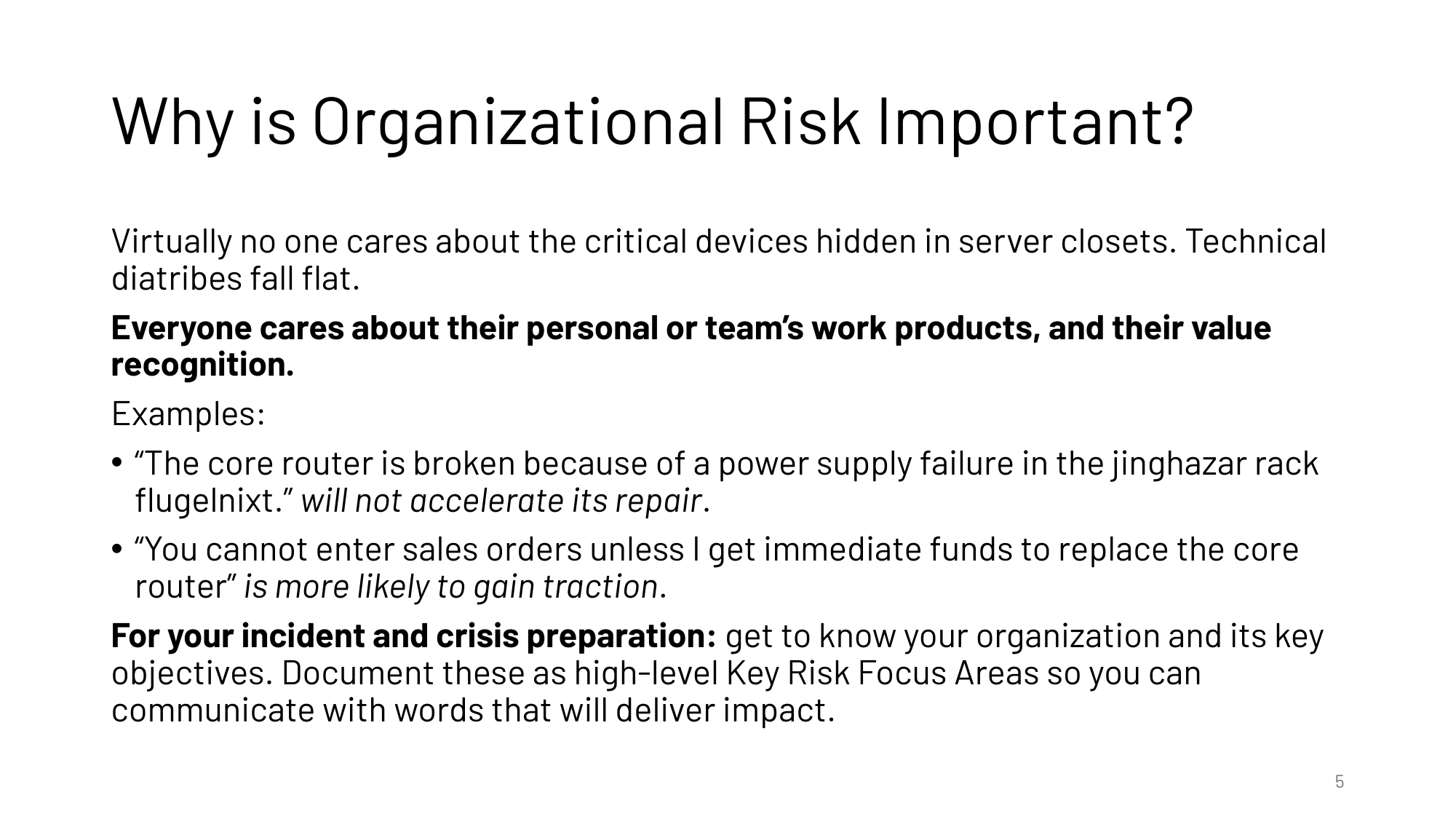

# Why is Organizational Risk Important?
Virtually no one cares about the critical devices hidden in server closets. Technical diatribes fall flat.
Everyone cares about their personal or team’s work products, and their value recognition.
Examples:
“The core router is broken because of a power supply failure in the jinghazar rack flugelnixt.” will not accelerate its repair.
“You cannot enter sales orders unless I get immediate funds to replace the core router” is more likely to gain traction.
For your incident and crisis preparation: get to know your organization and its key objectives. Document these as high-level Key Risk Focus Areas so you can communicate with words that will deliver impact.
5